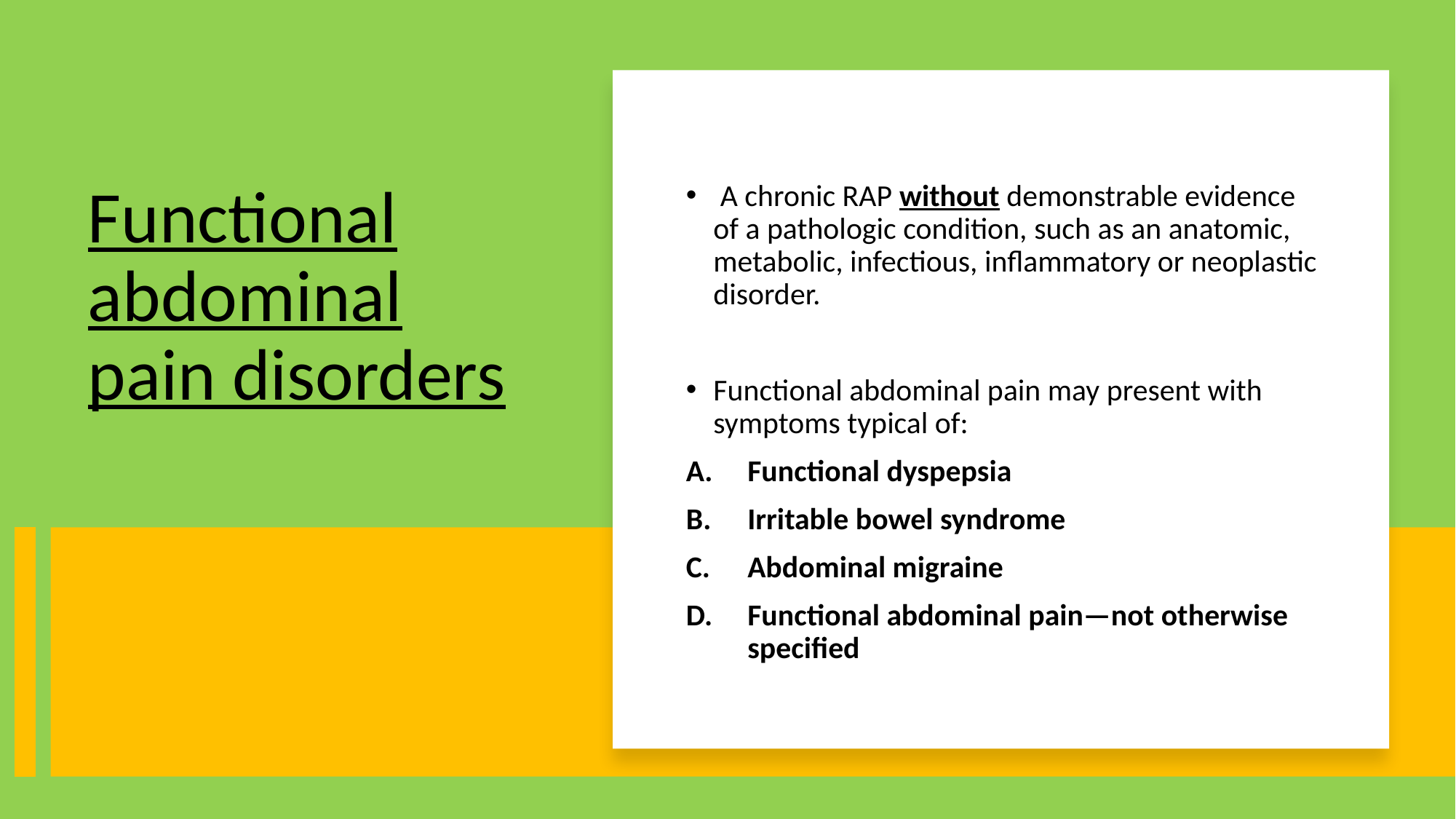

A chronic RAP without demonstrable evidence of a pathologic condition, such as an anatomic, metabolic, infectious, inflammatory or neoplastic disorder.

Functional abdominal pain may present with symptoms typical of:
Functional dyspepsia
Irritable bowel syndrome
Abdominal migraine
Functional abdominal pain—not otherwise specified
# Functional abdominal pain disorders

3